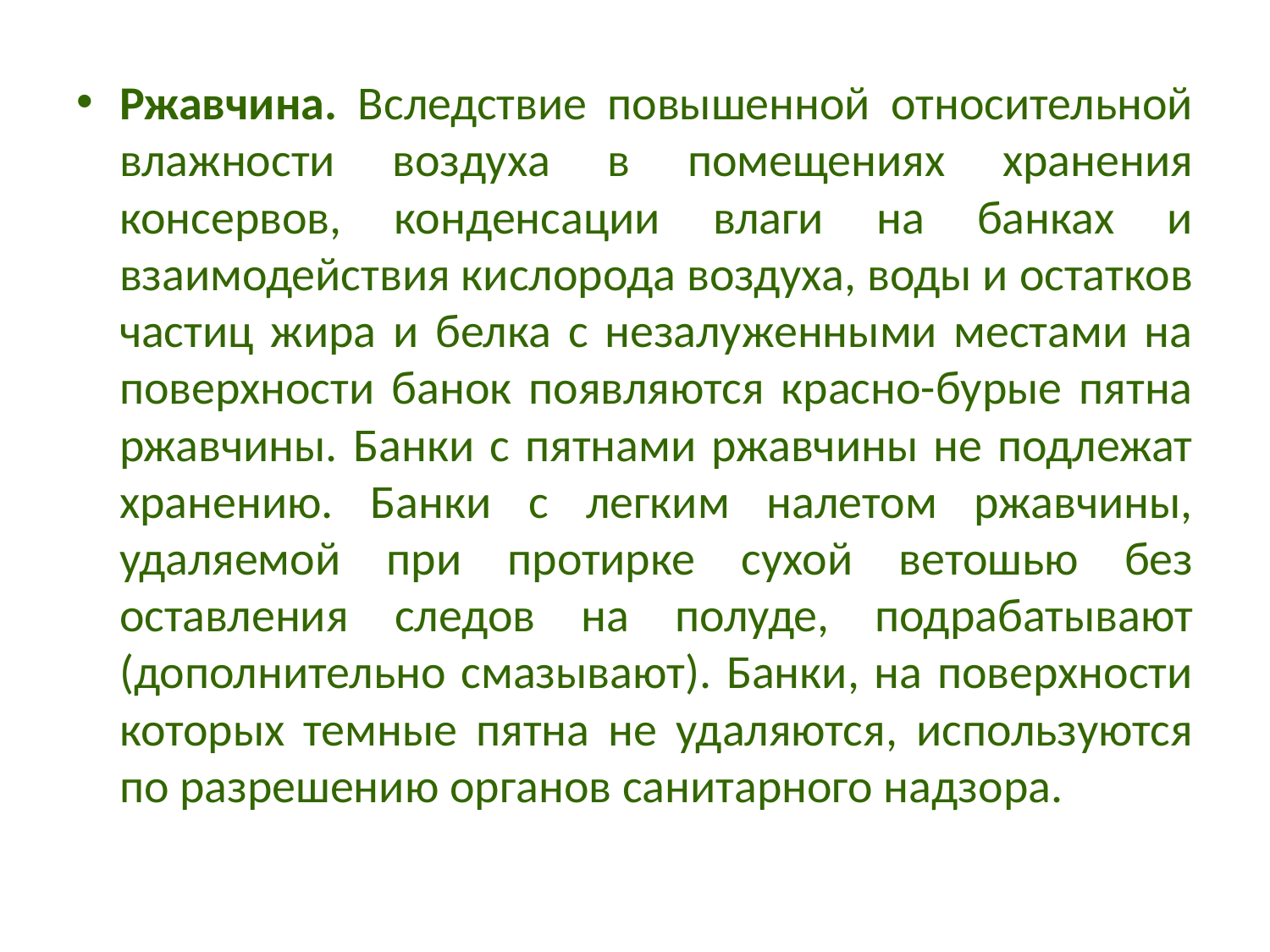

Ржавчина. Вследствие повышенной относительной влажности воздуха в помещениях хранения консервов, конденсации влаги на банках и взаимодействия кислорода воздуха, воды и остатков частиц жира и белка с незалуженными местами на поверхности банок появляются красно-бурые пятна ржавчины. Банки с пятнами ржавчины не подлежат хранению. Банки с легким налетом ржавчины, удаляемой при протирке сухой ветошью без оставления следов на полуде, подрабатывают (дополнительно смазывают). Банки, на поверхности которых темные пятна не удаляются, используются по разрешению органов санитарного надзора.